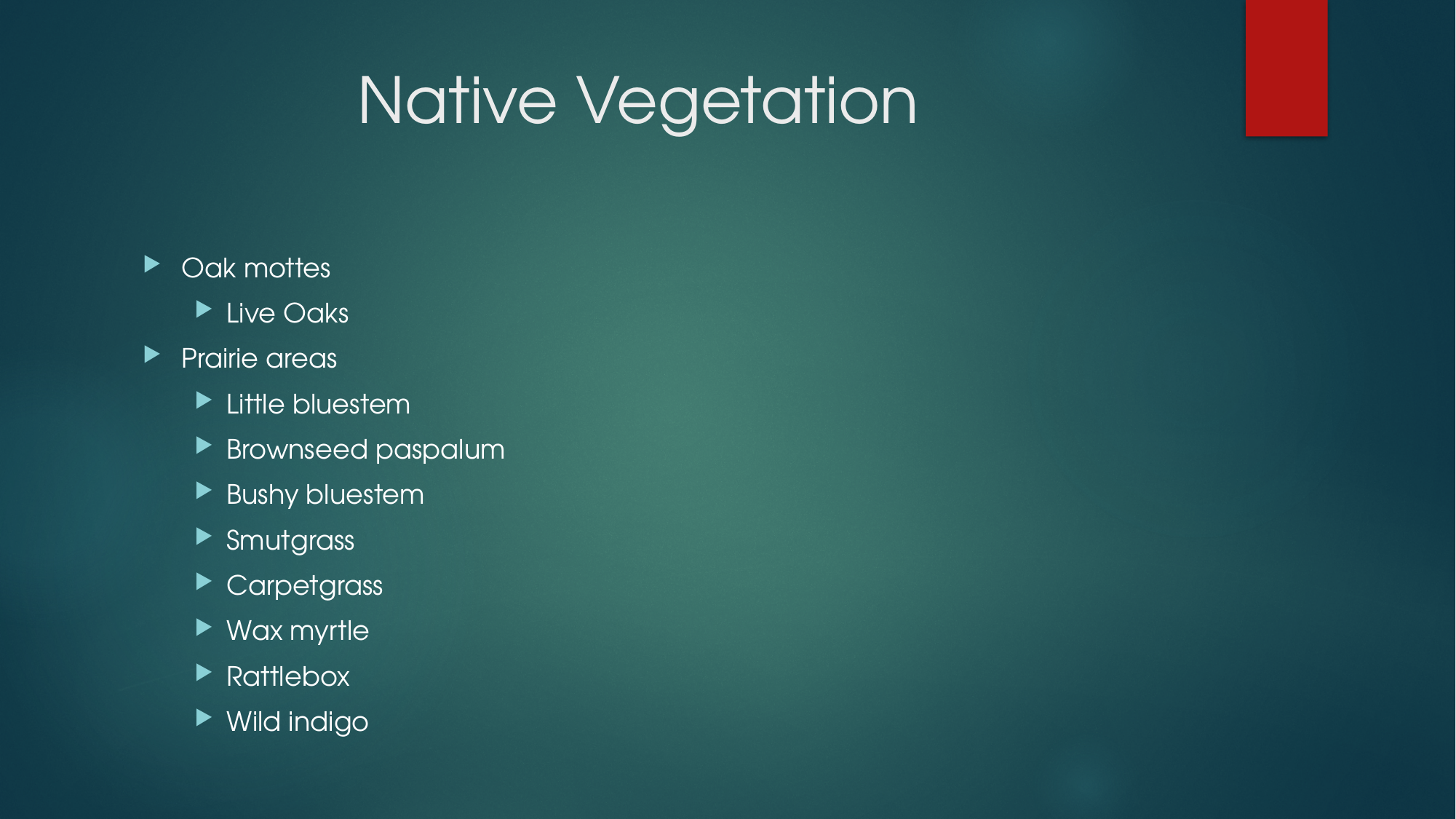

# Native Vegetation
Oak mottes
Live Oaks
Prairie areas
Little bluestem
Brownseed paspalum
Bushy bluestem
Smutgrass
Carpetgrass
Wax myrtle
Rattlebox
Wild indigo